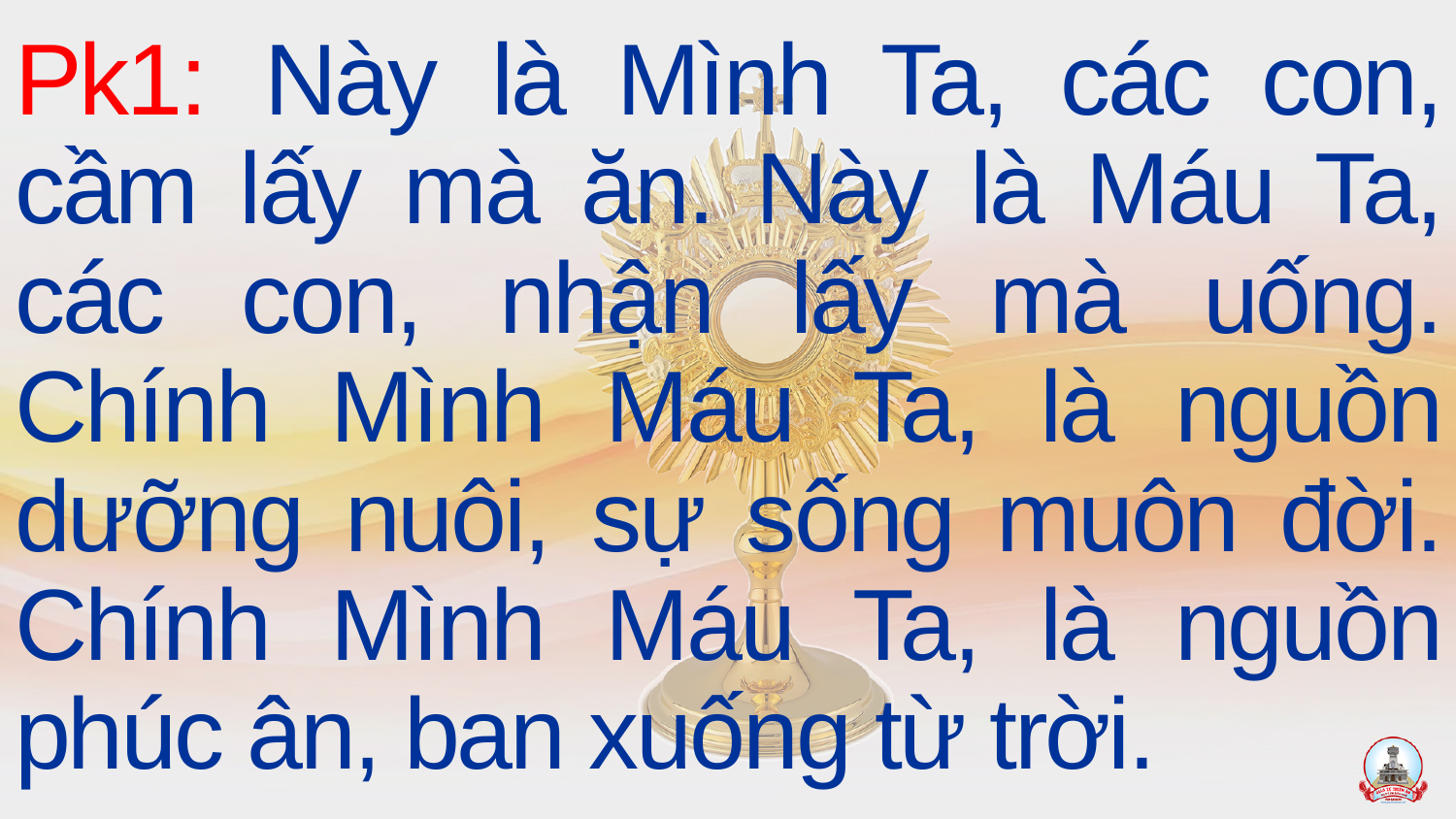

Pk1: Này là Mình Ta, các con, cầm lấy mà ăn. Này là Máu Ta, các con, nhận lấy mà uống. Chính Mình Máu Ta, là nguồn dưỡng nuôi, sự sống muôn đời. Chính Mình Máu Ta, là nguồn phúc ân, ban xuống từ trời.